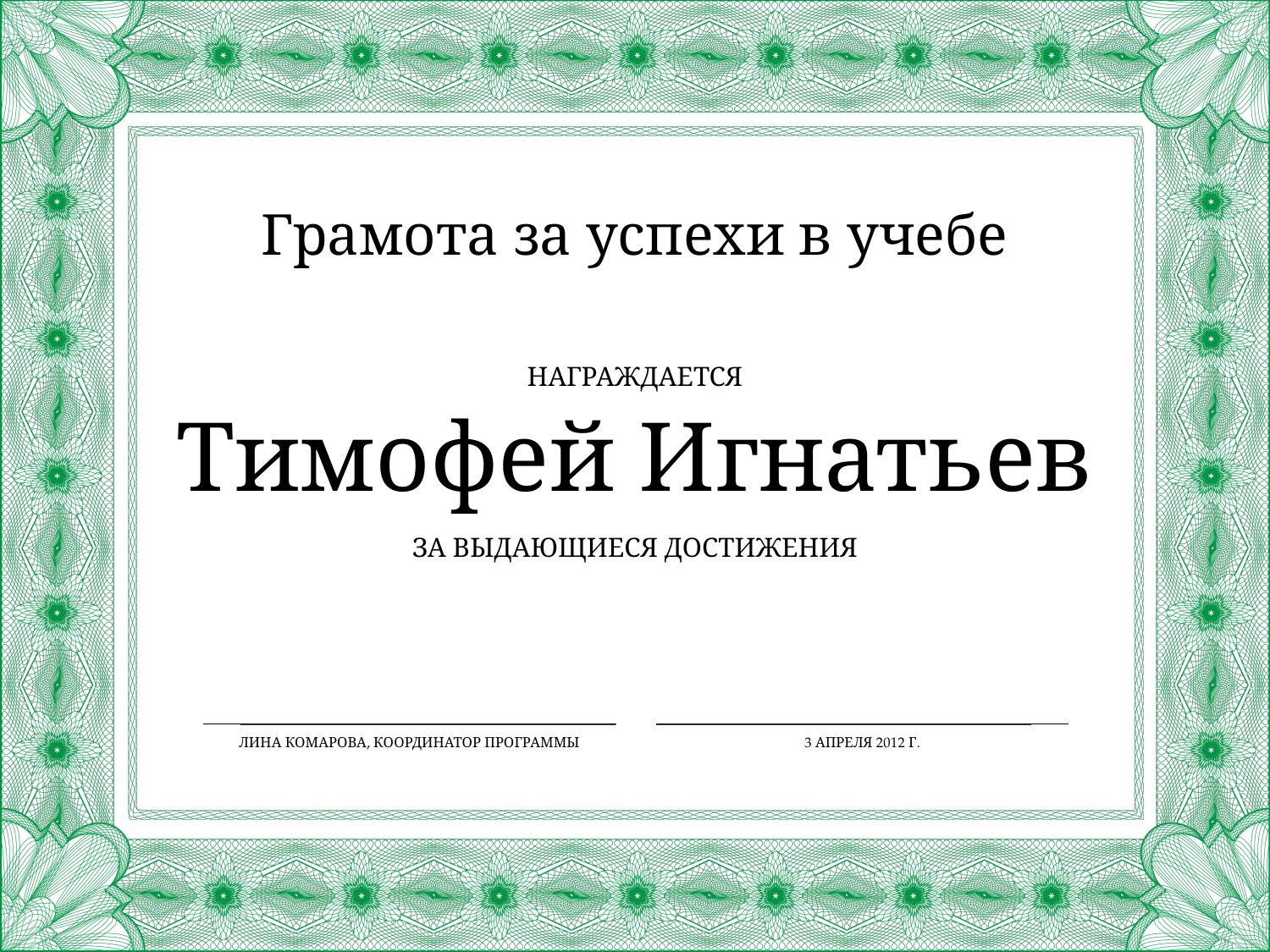

Грамота за успехи в учебе
Награждается
Тимофей Игнатьев
за выдающиеся достижения
Лина Комарова, координатор программы
3 апреля 2012 г.